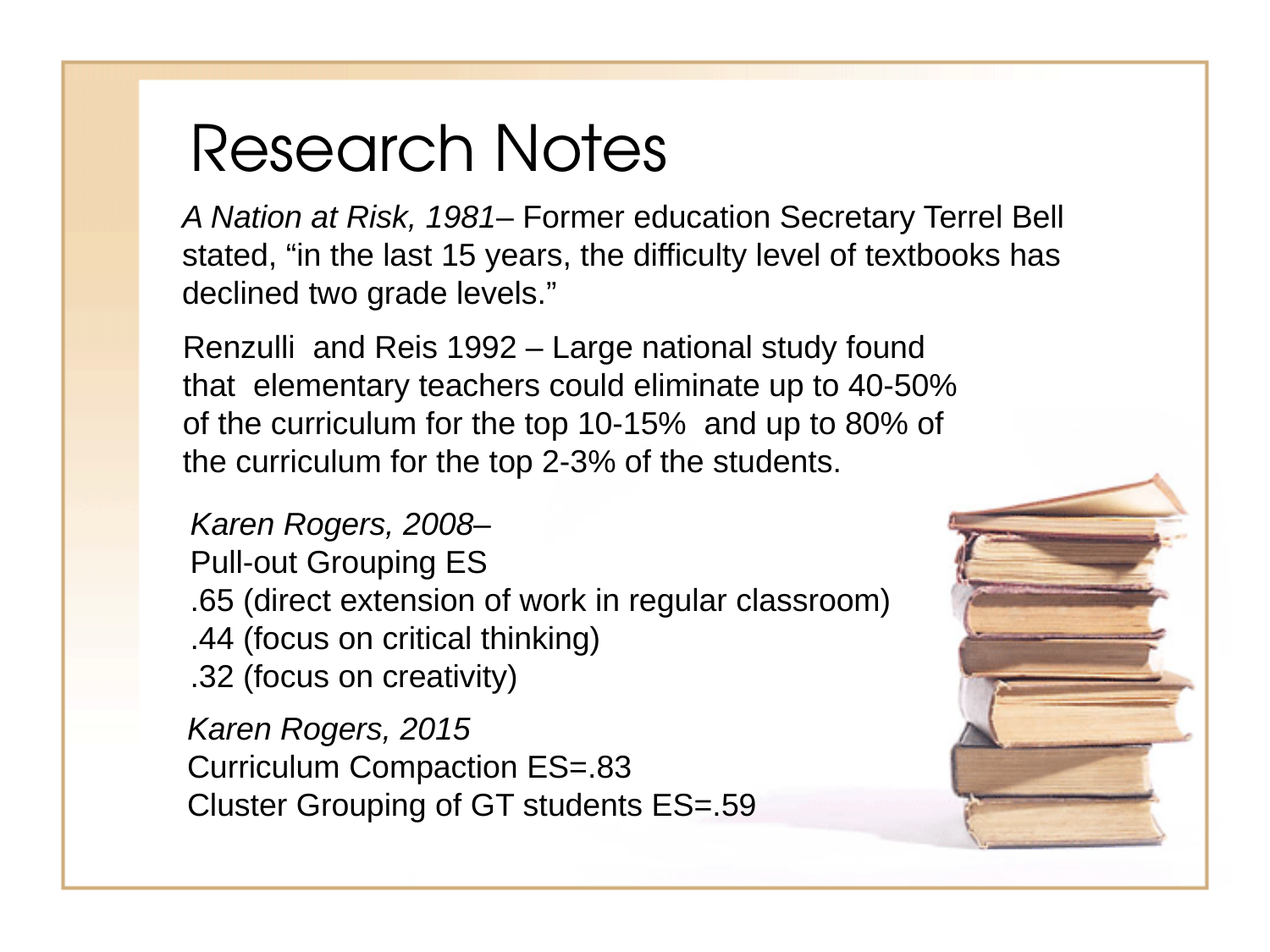

# Research Notes
A Nation at Risk, 1981– Former education Secretary Terrel Bell stated, “in the last 15 years, the difficulty level of textbooks has declined two grade levels.”
Renzulli  and Reis 1992 – Large national study found that  elementary teachers could eliminate up to 40-50% of the curriculum for the top 10-15%  and up to 80% of the curriculum for the top 2-3% of the students.

Karen Rogers, 2008–
Pull-out Grouping ES
.65 (direct extension of work in regular classroom)
.44 (focus on critical thinking)
.32 (focus on creativity)
Karen Rogers, 2015
Curriculum Compaction ES=.83
Cluster Grouping of GT students ES=.59